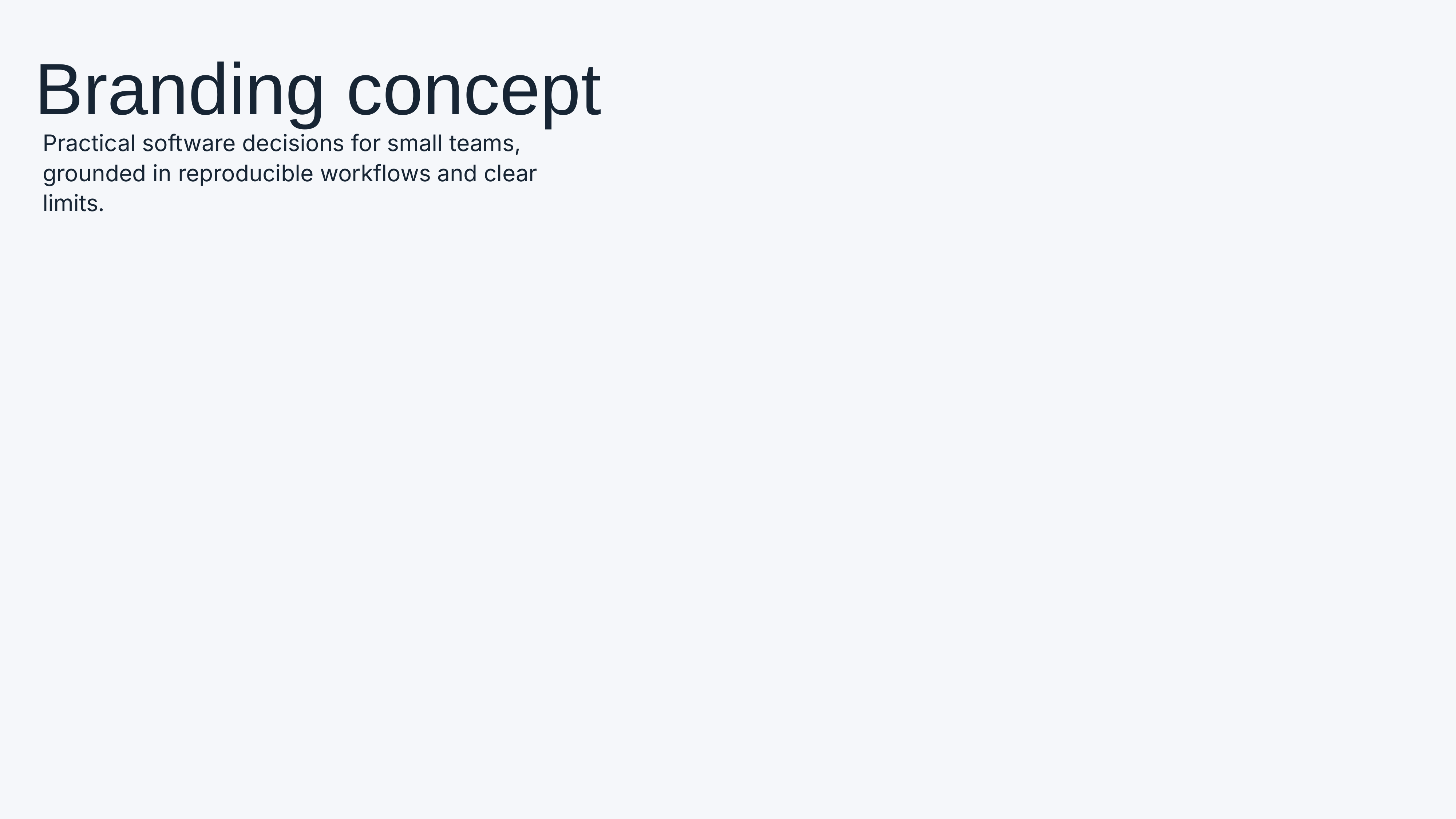

# Branding concept
Practical software decisions for small teams, grounded in reproducible workflows and clear limits.